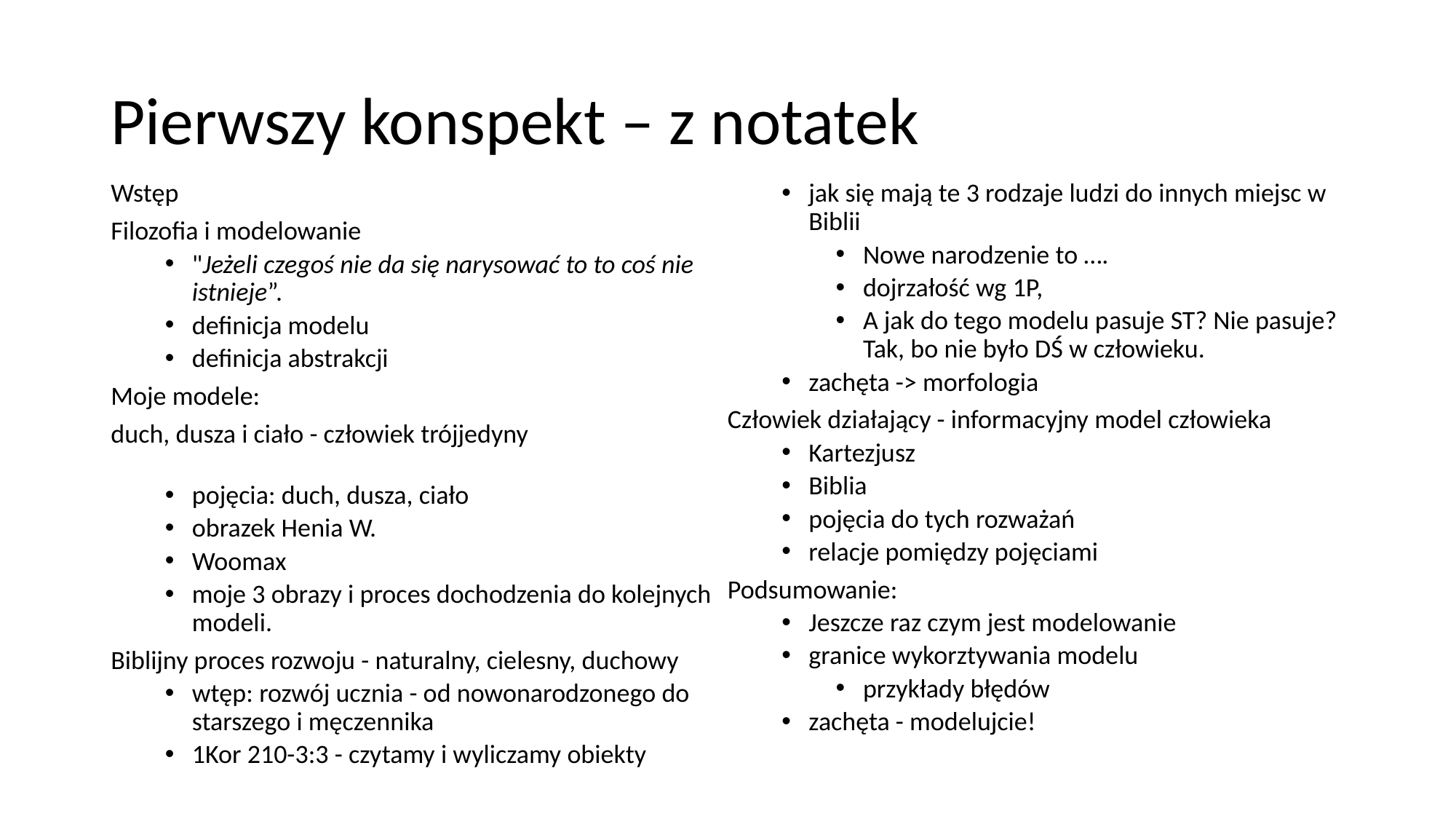

# Pierwszy konspekt – z notatek
Wstęp
Filozofia i modelowanie
"Jeżeli czegoś nie da się narysować to to coś nie istnieje”.
definicja modelu
definicja abstrakcji
Moje modele:
duch, dusza i ciało - człowiek trójjedyny
pojęcia: duch, dusza, ciało
obrazek Henia W.
Woomax
moje 3 obrazy i proces dochodzenia do kolejnych modeli.
Biblijny proces rozwoju - naturalny, cielesny, duchowy
wtęp: rozwój ucznia - od nowonarodzonego do starszego i męczennika
1Kor 210-3:3 - czytamy i wyliczamy obiekty
jak się mają te 3 rodzaje ludzi do innych miejsc w Biblii
Nowe narodzenie to ….
dojrzałość wg 1P,
A jak do tego modelu pasuje ST? Nie pasuje? Tak, bo nie było DŚ w człowieku.
zachęta -> morfologia
Człowiek działający - informacyjny model człowieka
Kartezjusz
Biblia
pojęcia do tych rozważań
relacje pomiędzy pojęciami
Podsumowanie:
Jeszcze raz czym jest modelowanie
granice wykorztywania modelu
przykłady błędów
zachęta - modelujcie!